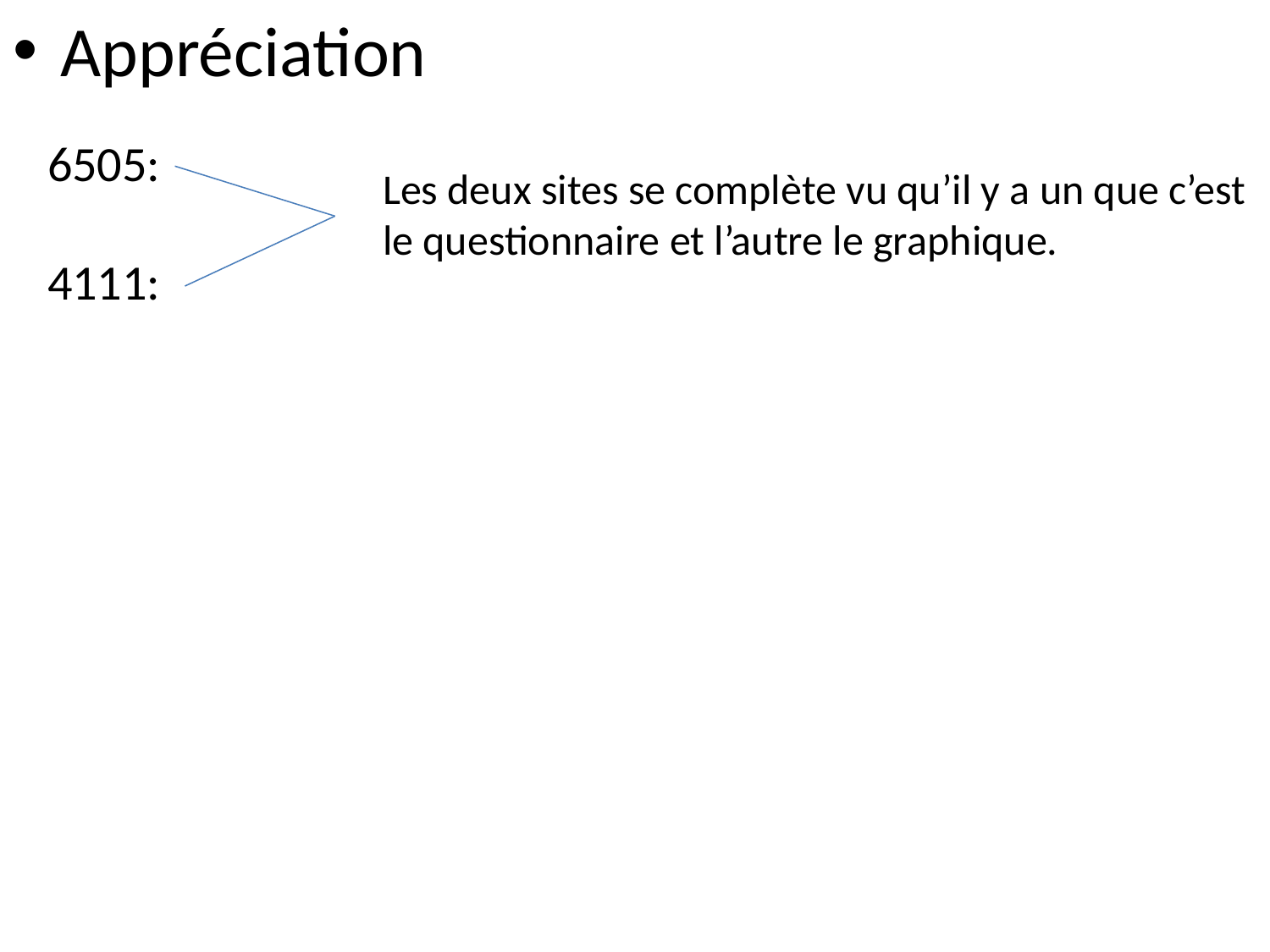

Appréciation
6505:

4111:
Les deux sites se complète vu qu’il y a un que c’est le questionnaire et l’autre le graphique.